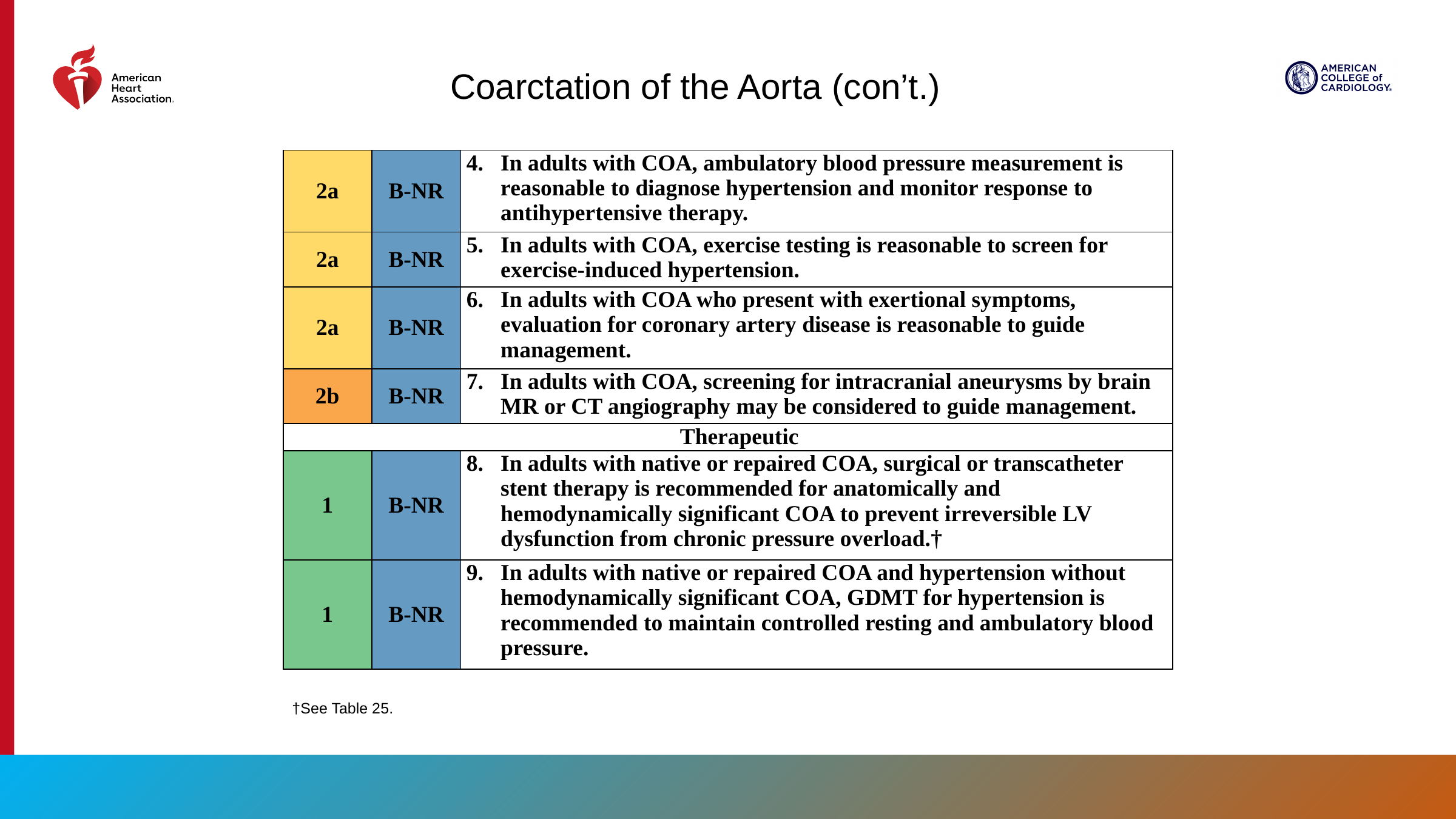

Coarctation of the Aorta (con’t.)
| 2a | B-NR | In adults with COA, ambulatory blood pressure measurement is reasonable to diagnose hypertension and monitor response to antihypertensive therapy. |
| --- | --- | --- |
| 2a | B-NR | In adults with COA, exercise testing is reasonable to screen for exercise-induced hypertension. |
| 2a | B-NR | In adults with COA who present with exertional symptoms, evaluation for coronary artery disease is reasonable to guide management. |
| 2b | B-NR | In adults with COA, screening for intracranial aneurysms by brain MR or CT angiography may be considered to guide management. |
| Therapeutic |  |  |
| 1 | B-NR | In adults with native or repaired COA, surgical or transcatheter stent therapy is recommended for anatomically and hemodynamically significant COA to prevent irreversible LV dysfunction from chronic pressure overload.† |
| 1 | B-NR | In adults with native or repaired COA and hypertension without hemodynamically significant COA, GDMT for hypertension is recommended to maintain controlled resting and ambulatory blood pressure. |
†See Table 25.